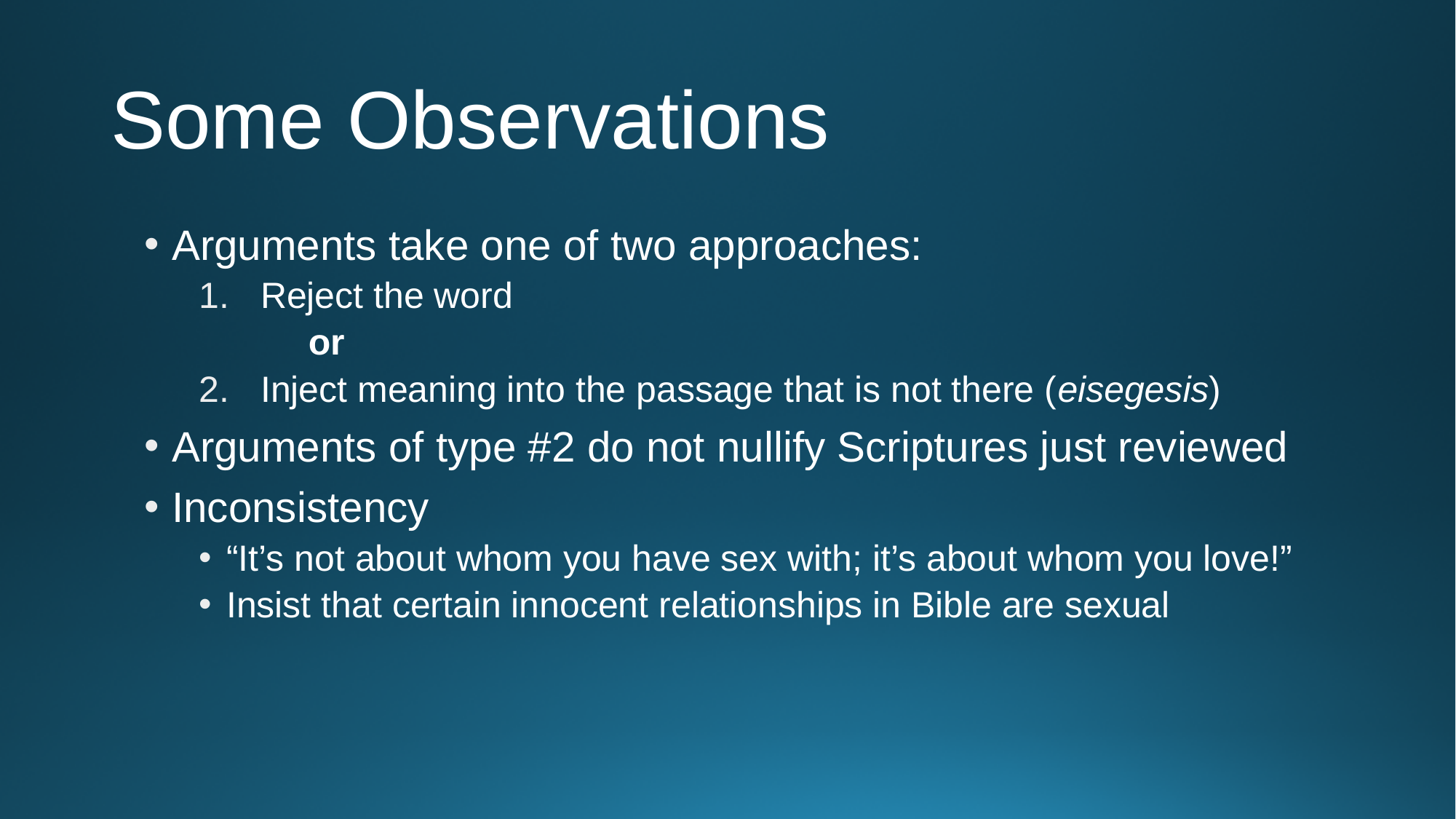

# Some Observations
Arguments take one of two approaches:
Reject the word
or
Inject meaning into the passage that is not there (eisegesis)
Arguments of type #2 do not nullify Scriptures just reviewed
Inconsistency
“It’s not about whom you have sex with; it’s about whom you love!”
Insist that certain innocent relationships in Bible are sexual